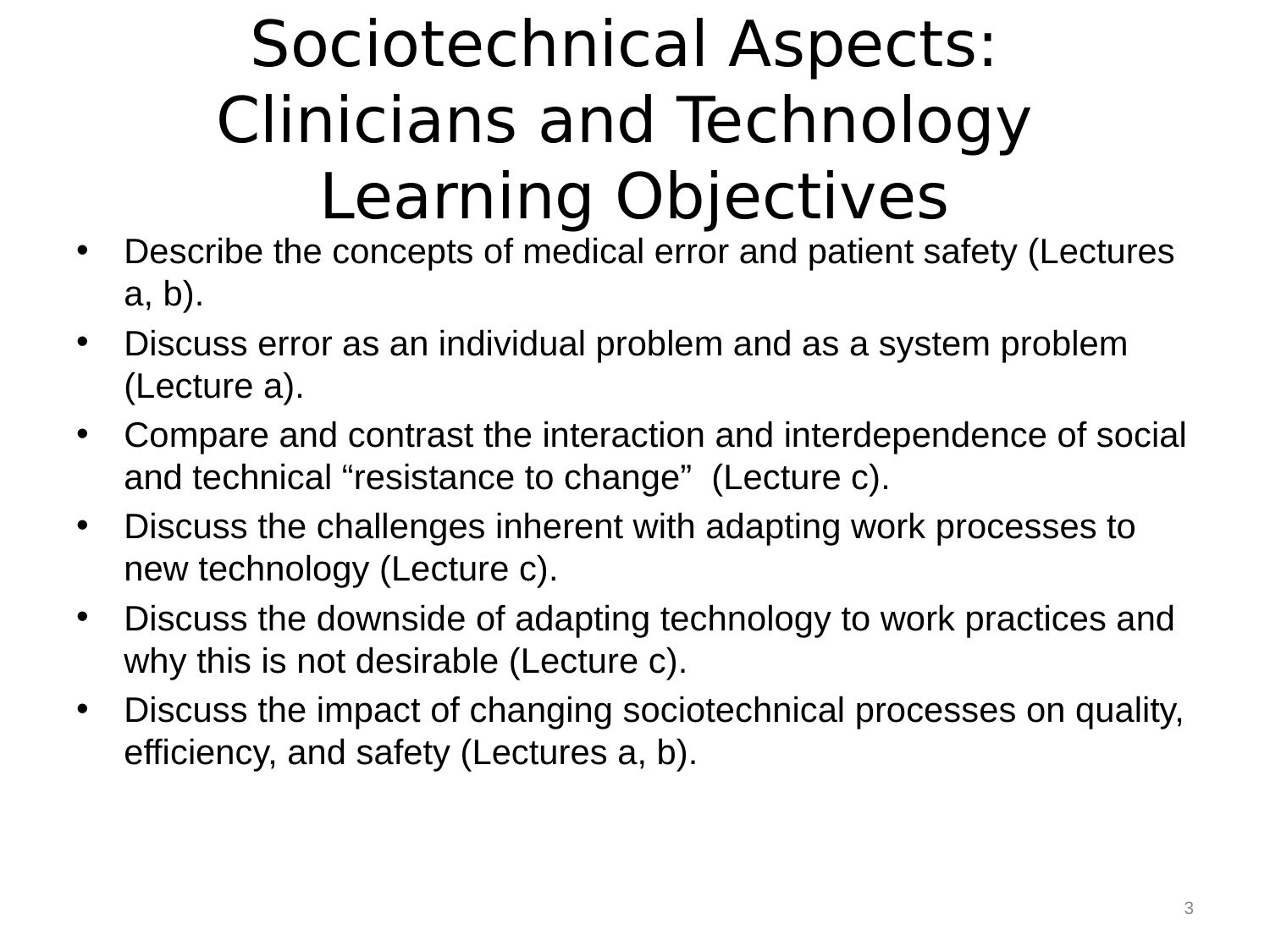

# Sociotechnical Aspects: Clinicians and Technology Learning Objectives
Describe the concepts of medical error and patient safety (Lectures a, b).
Discuss error as an individual problem and as a system problem (Lecture a).
Compare and contrast the interaction and interdependence of social and technical “resistance to change”  (Lecture c).
Discuss the challenges inherent with adapting work processes to new technology (Lecture c).
Discuss the downside of adapting technology to work practices and why this is not desirable (Lecture c).
Discuss the impact of changing sociotechnical processes on quality, efficiency, and safety (Lectures a, b).
3